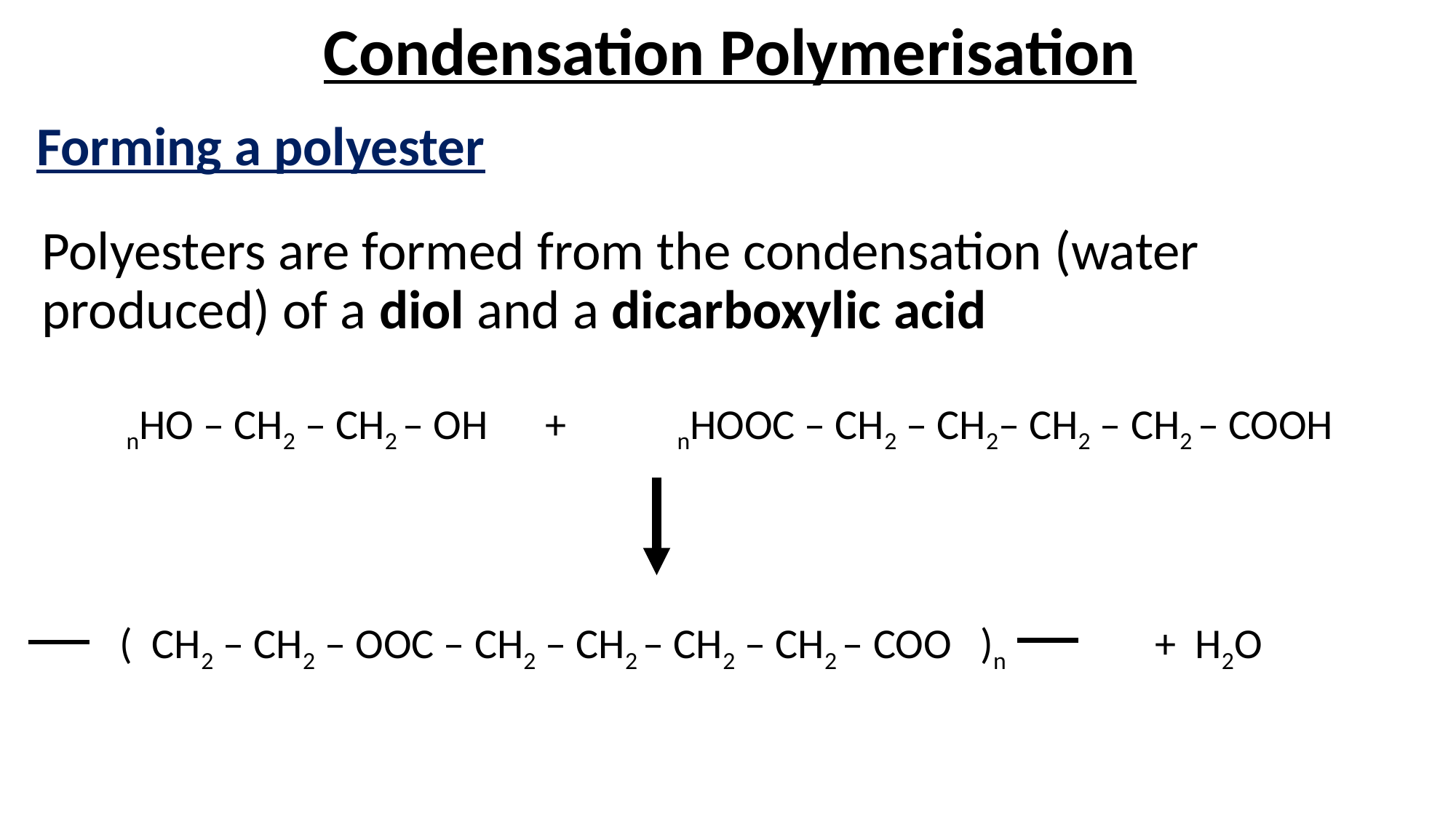

Condensation Polymerisation
Forming a polyester
Polyesters are formed from the condensation (water produced) of a diol and a dicarboxylic acid

nHO – CH2 – CH2 – OH      +
nHOOC – CH2 – CH2– CH2 – CH2 – COOH
(  CH2 – CH2 – OOC – CH2 – CH2 – CH2 – CH2 – COO   )n
+  H2O